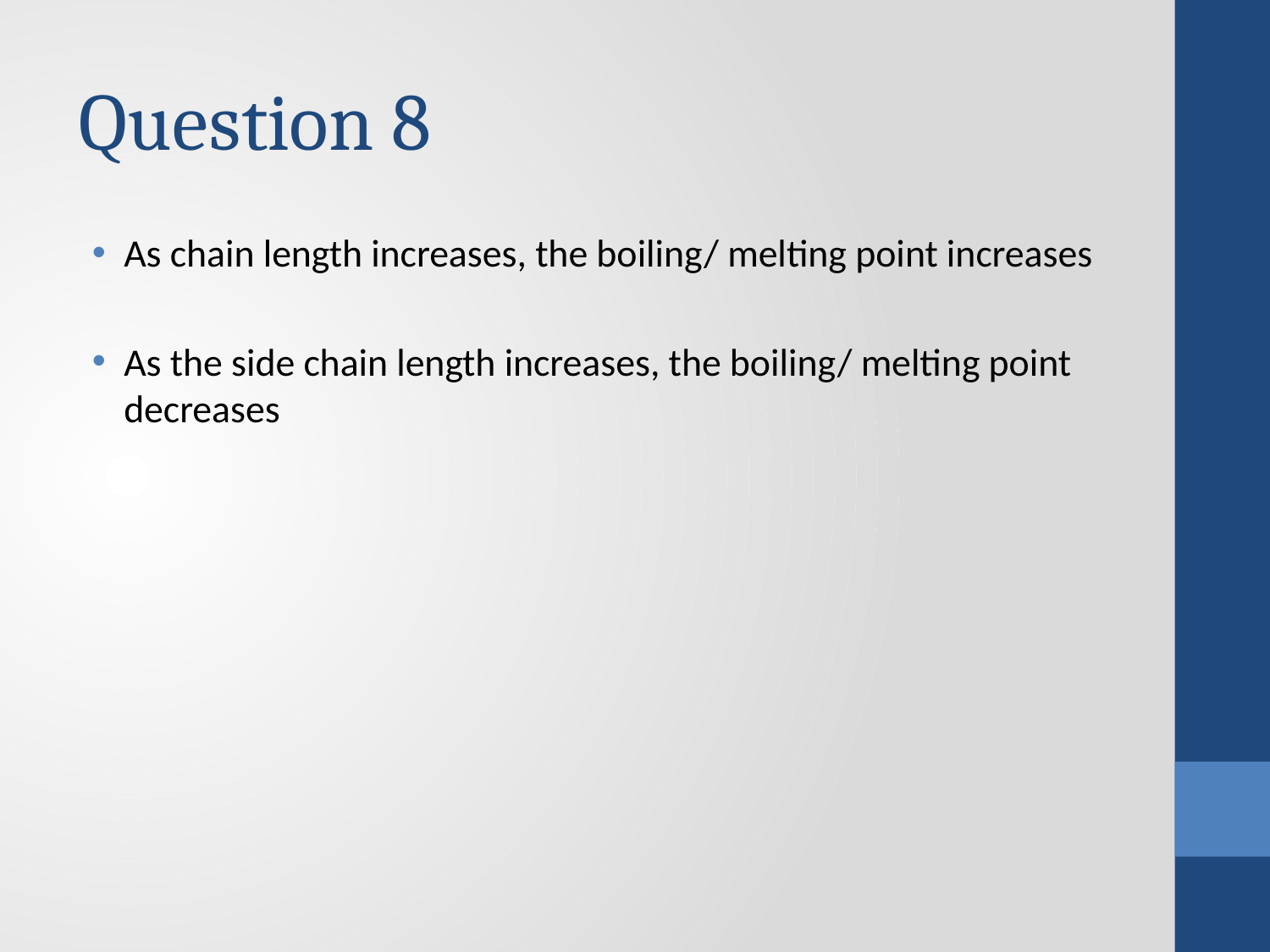

# Question 8
As chain length increases, the boiling/ melting point increases

As the side chain length increases, the boiling/ melting point decreases